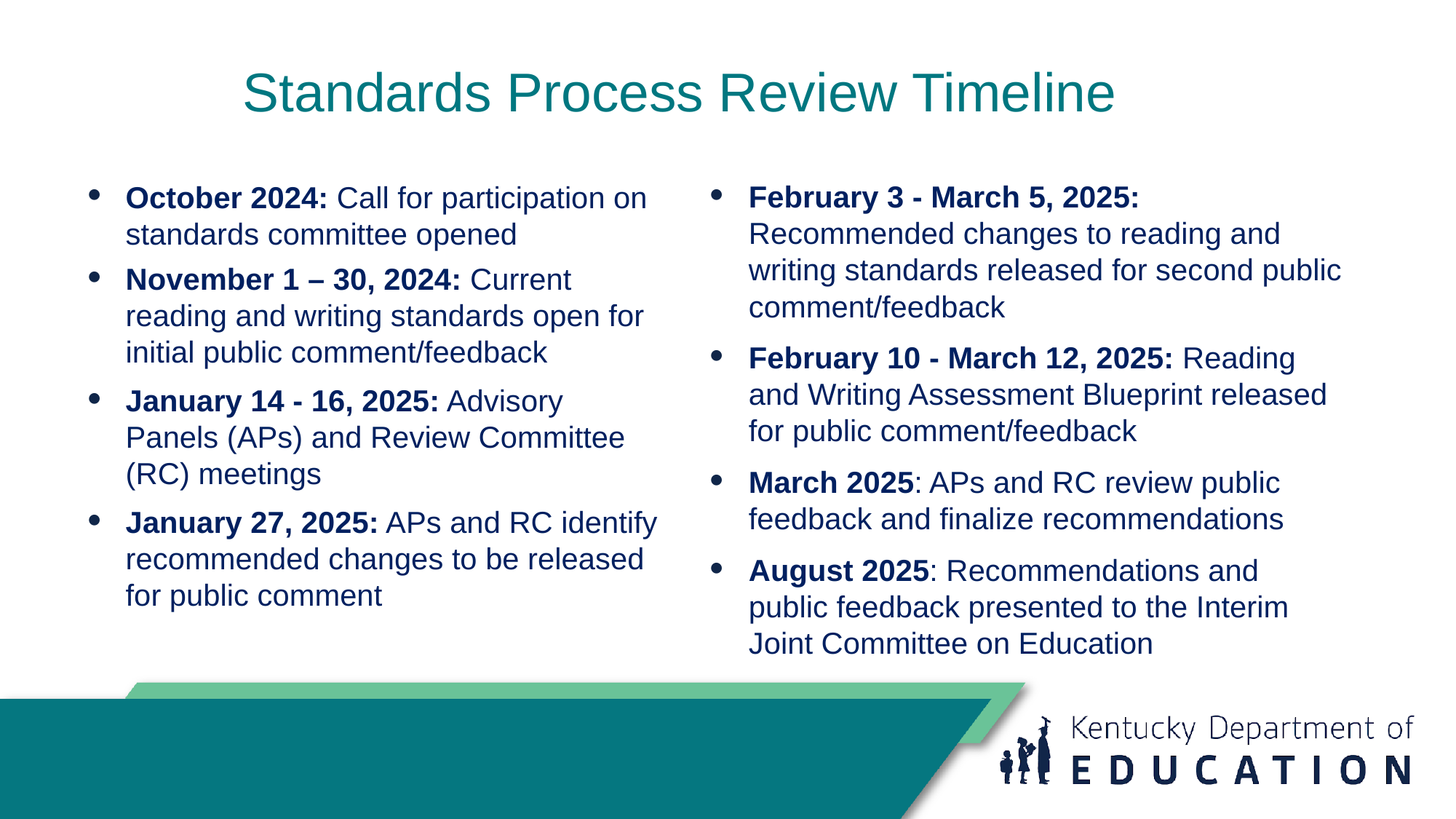

# Standards Process Review Timeline
October 2024: Call for participation on standards committee opened
November 1 – 30, 2024: Current reading and writing standards open for initial public comment/feedback
January 14 - 16, 2025: Advisory Panels (APs) and Review Committee (RC) meetings
January 27, 2025: APs and RC identify recommended changes to be released for public comment
February 3 - March 5, 2025: Recommended changes to reading and writing standards released for second public comment/feedback
February 10 - March 12, 2025: Reading and Writing Assessment Blueprint released for public comment/feedback
March 2025: APs and RC review public feedback and finalize recommendations
August 2025: Recommendations and public feedback presented to the Interim Joint Committee on Education